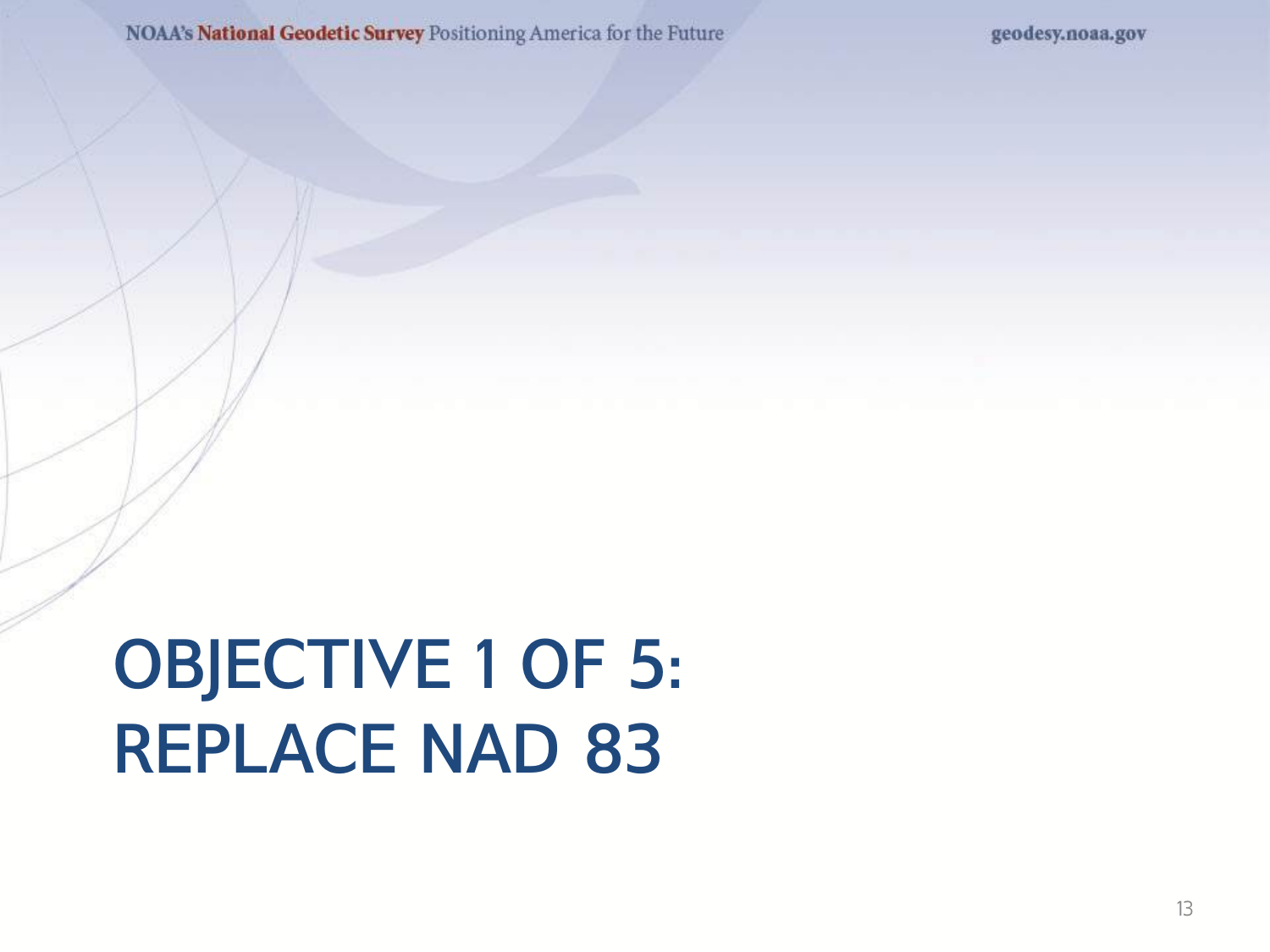

# objective 1 of 5: Replace NAD 83
13